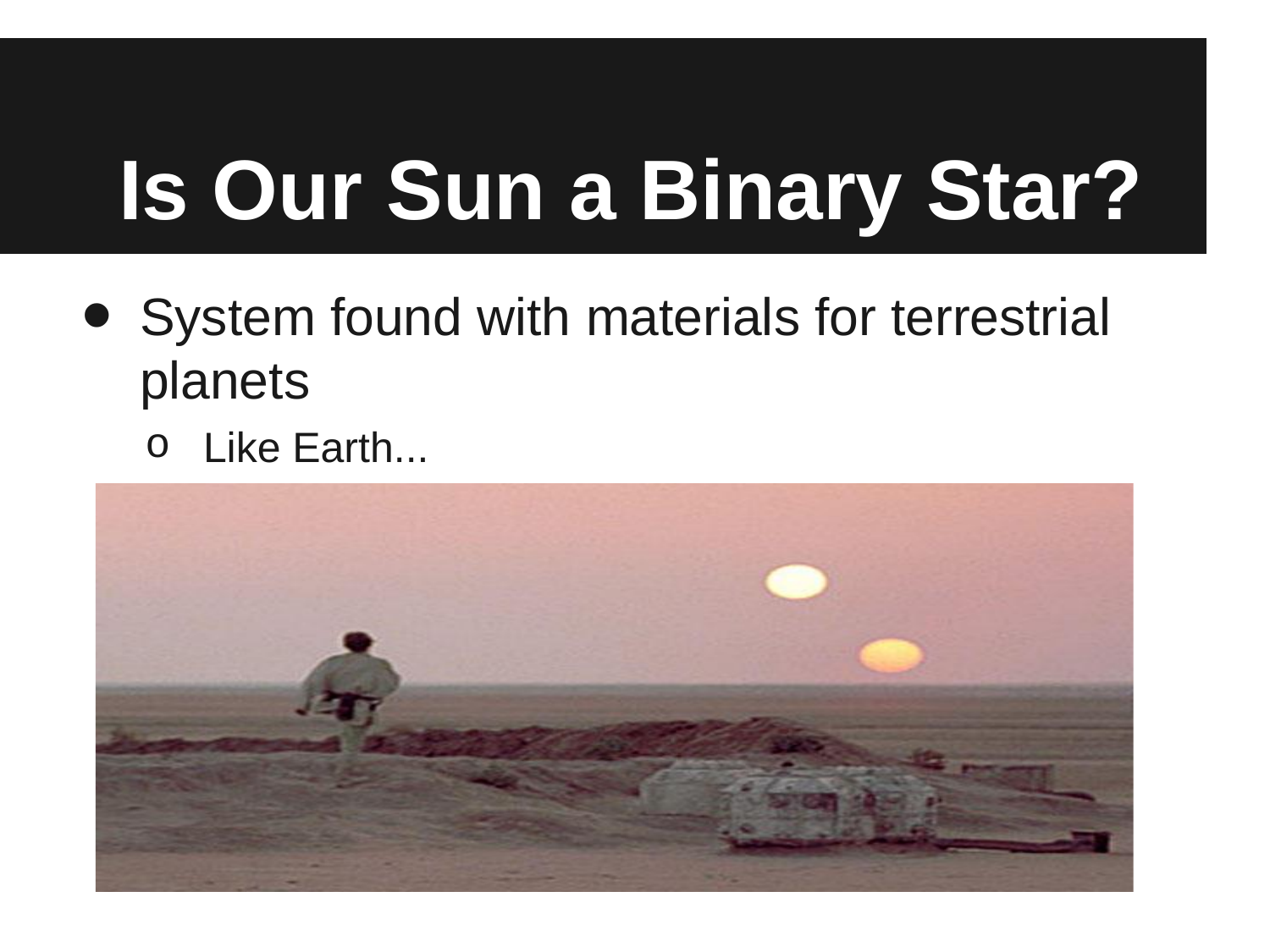

# Is Our Sun a Binary Star?
System found with materials for terrestrial planets
Like Earth...